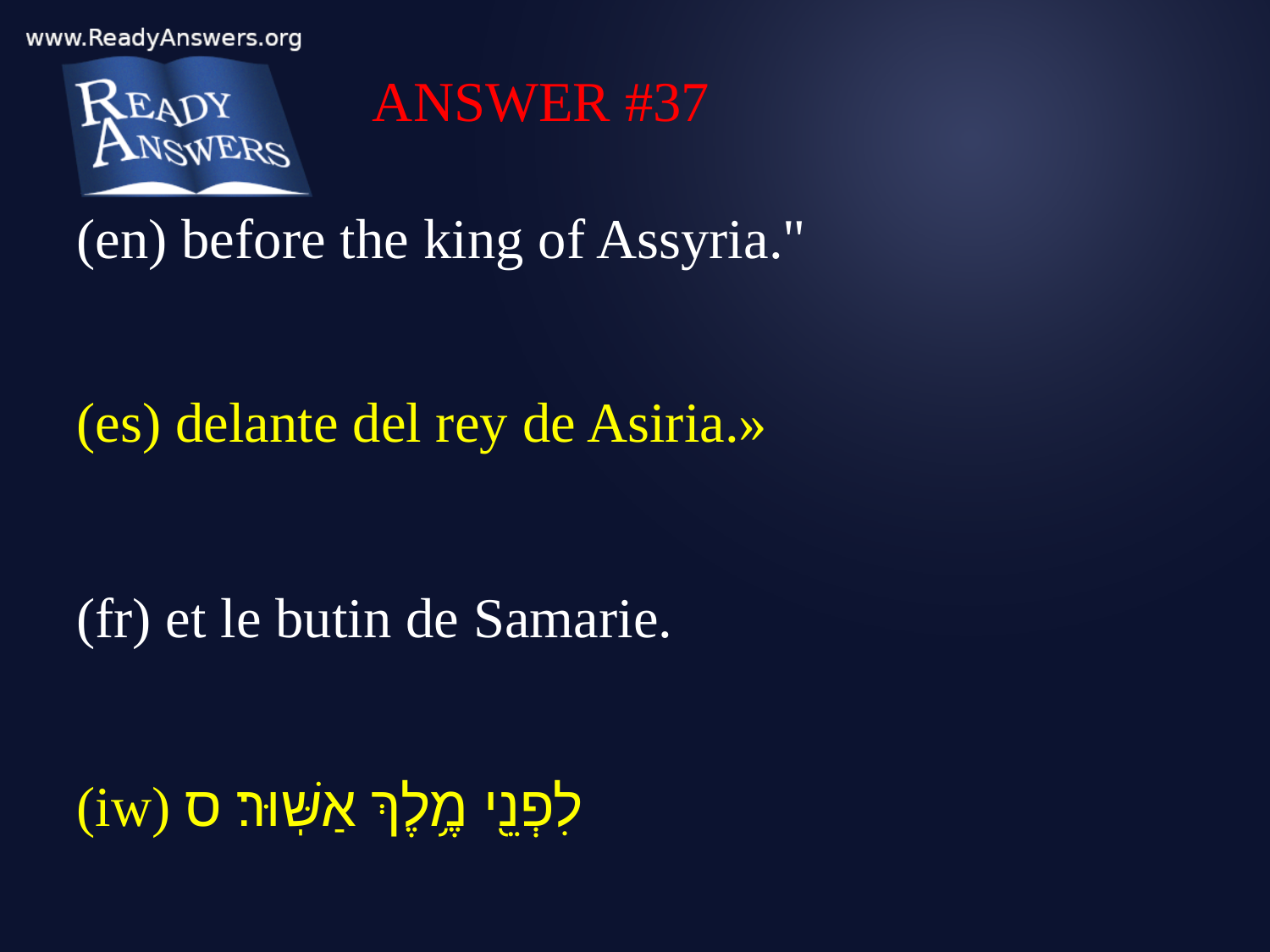

ANSWER #37
(en) before the king of Assyria."
(es) delante del rey de Asiria.»
(fr) et le butin de Samarie.
(iw) לִפְנֵ֖י מֶ֥לֶךְ אַשּֽׁוּר׃ ס